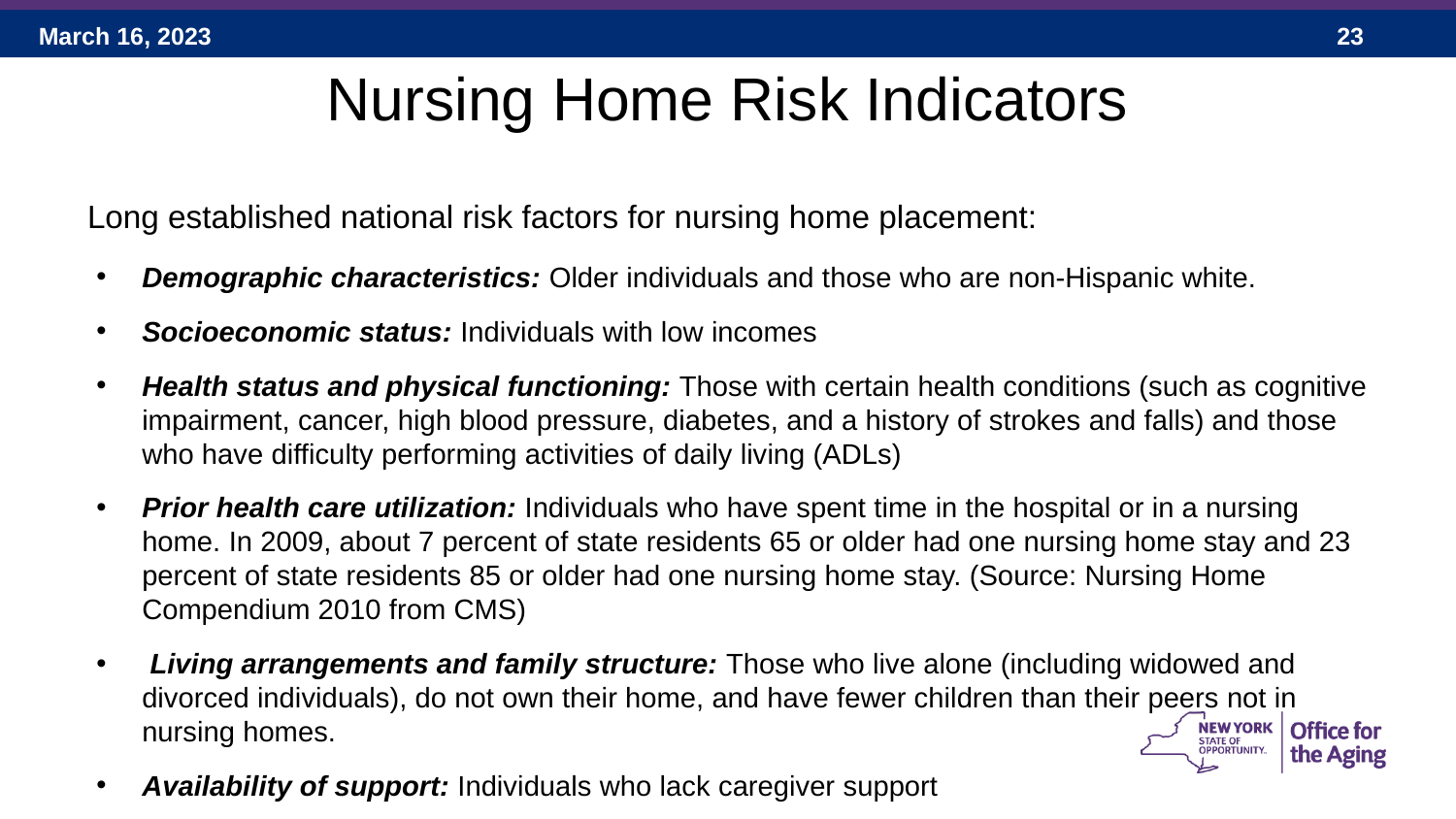

# Nursing Home Risk Indicators
Long established national risk factors for nursing home placement:
Demographic characteristics: Older individuals and those who are non-Hispanic white.
Socioeconomic status: Individuals with low incomes
Health status and physical functioning: Those with certain health conditions (such as cognitive impairment, cancer, high blood pressure, diabetes, and a history of strokes and falls) and those who have difficulty performing activities of daily living (ADLs)
Prior health care utilization: Individuals who have spent time in the hospital or in a nursing home. In 2009, about 7 percent of state residents 65 or older had one nursing home stay and 23 percent of state residents 85 or older had one nursing home stay. (Source: Nursing Home Compendium 2010 from CMS)
 Living arrangements and family structure: Those who live alone (including widowed and divorced individuals), do not own their home, and have fewer children than their peers not in nursing homes.
Availability of support: Individuals who lack caregiver support